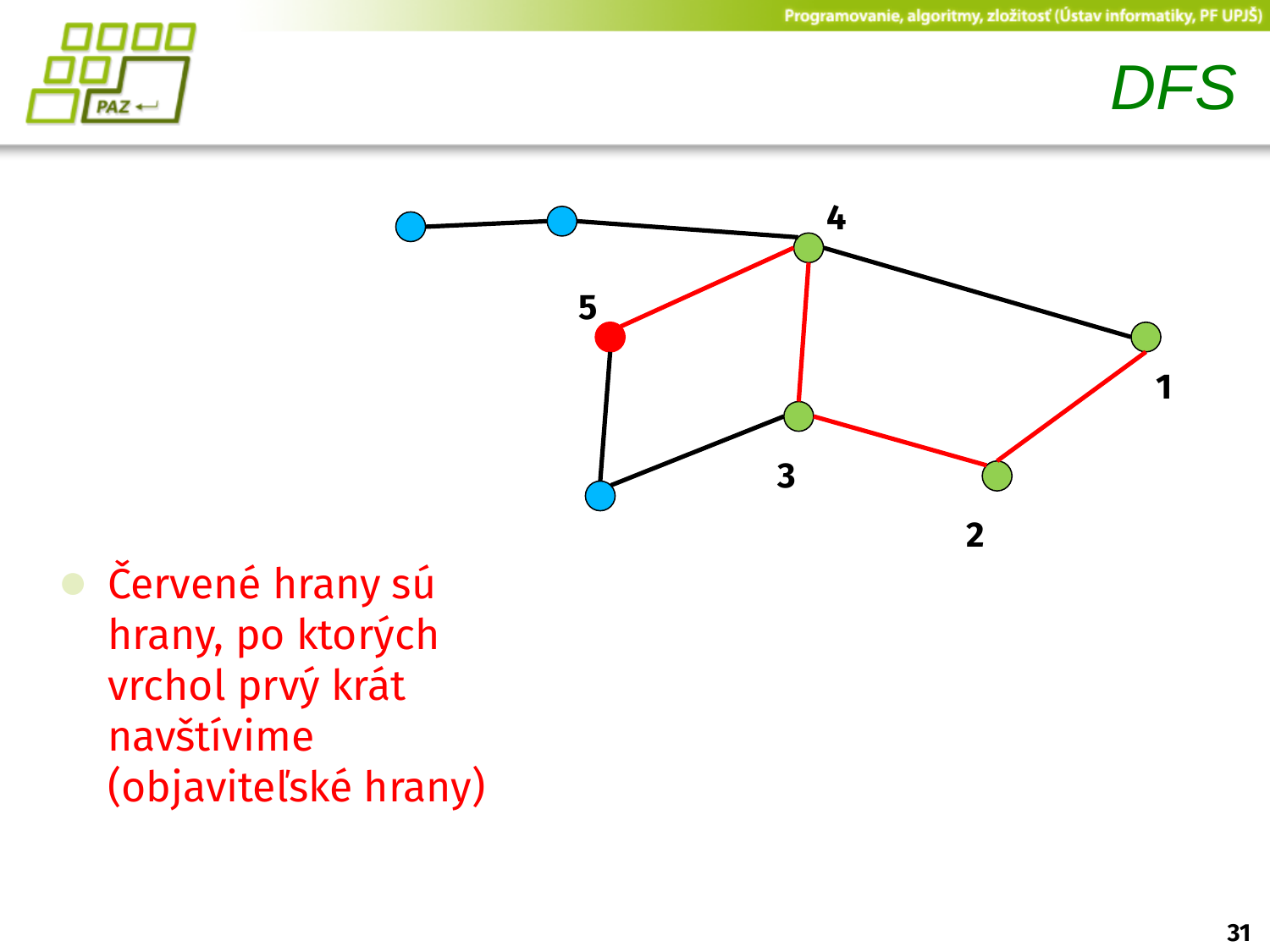

# DFS
4

Červené hrany sú hrany, po ktorých vrchol prvý krát navštívime (objaviteľské hrany)

5

1

3

2